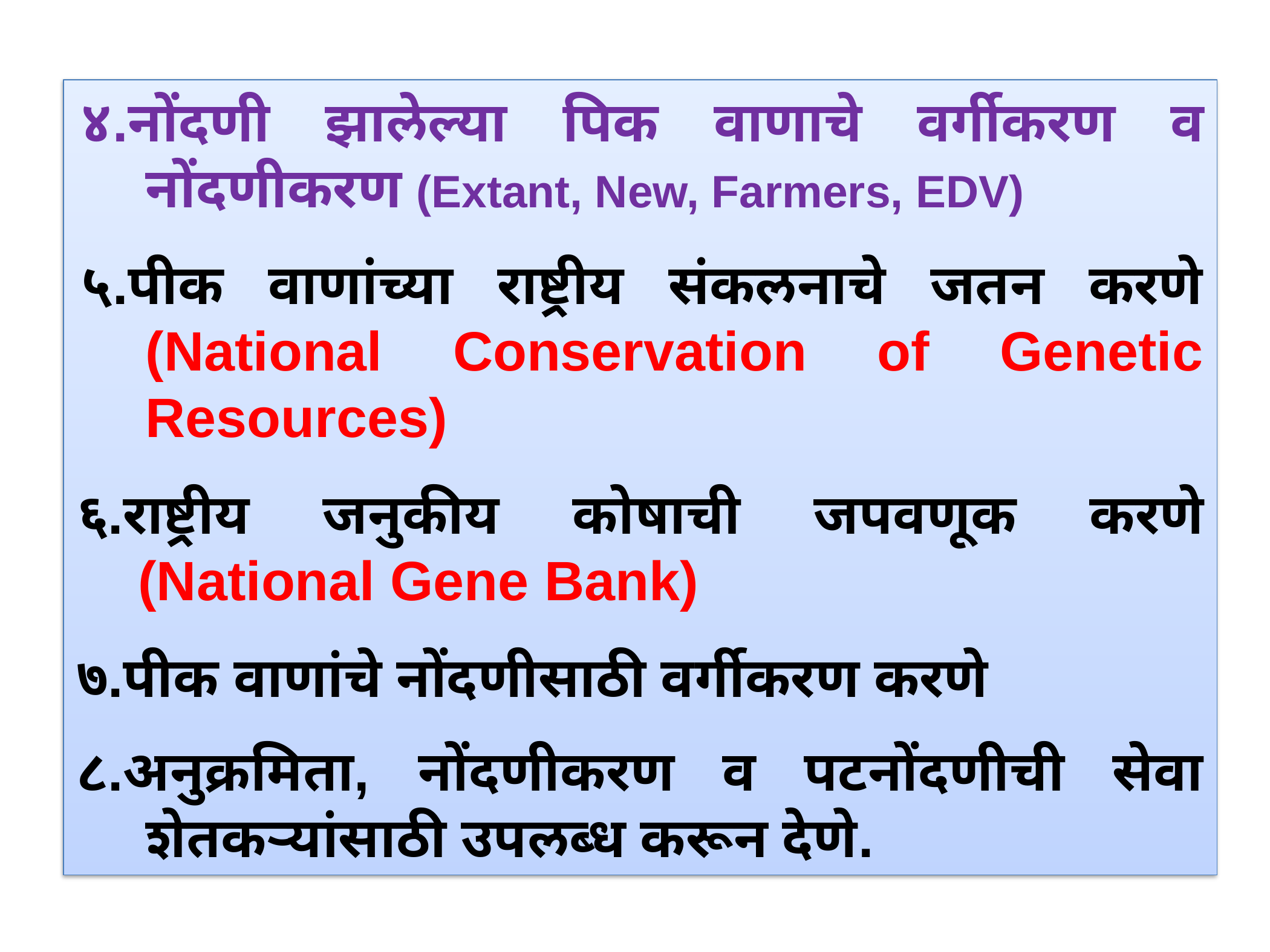

४.नोंदणी झालेल्या पिक वाणाचे वर्गीकरण व नोंदणीकरण (Extant, New, Farmers, EDV)

५.पीक वाणांच्या राष्ट्रीय संकलनाचे जतन करणे (National Conservation of Genetic Resources)

६.राष्ट्रीय जनुकीय कोषाची जपवणूक करणे (National Gene Bank)

७.पीक वाणांचे नोंदणीसाठी वर्गीकरण करणे

८.अनुक्रमिता, नोंदणीकरण व पटनोंदणीची सेवा शेतकऱ्यांसाठी उपलब्ध करून देणे.